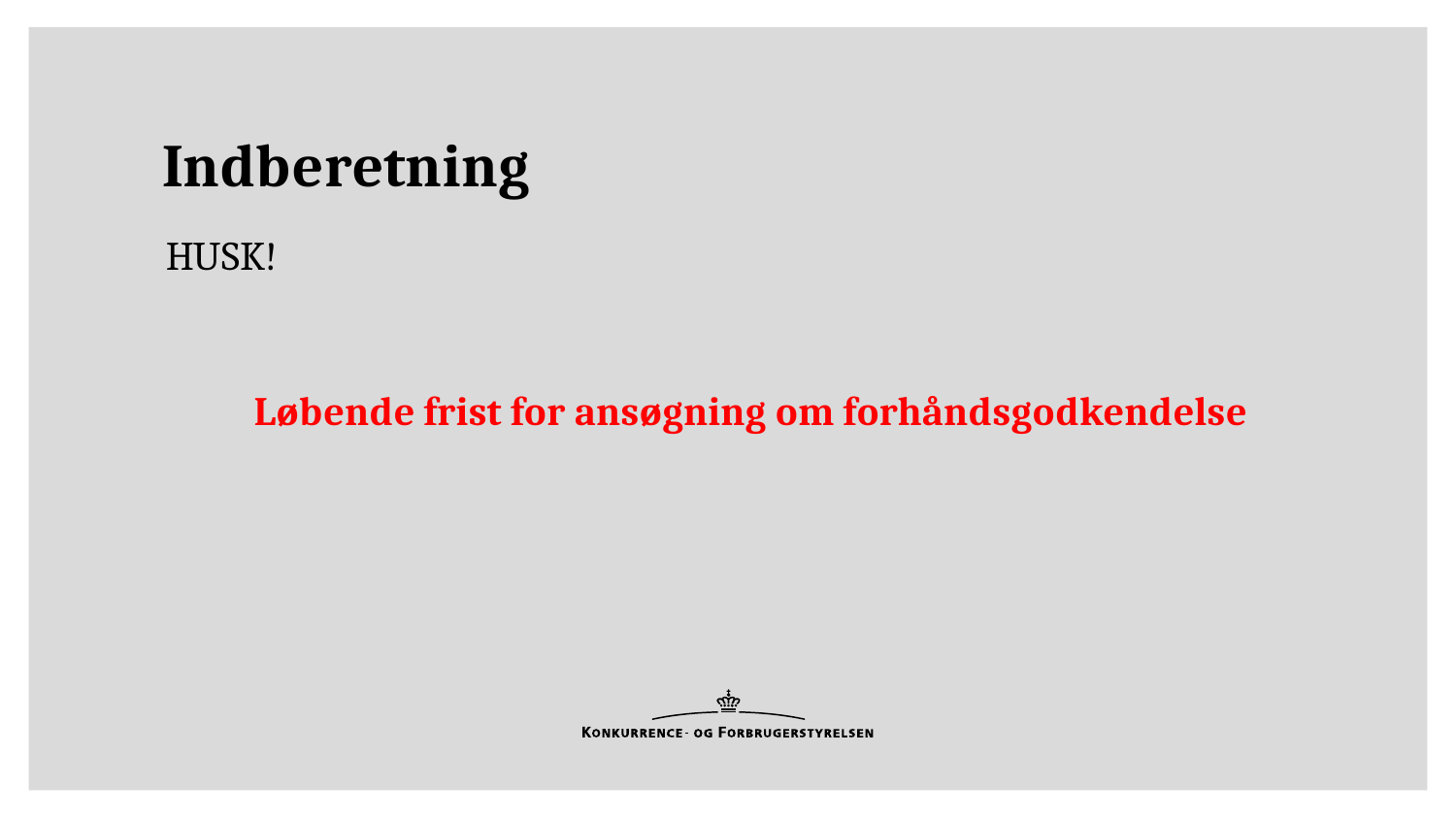

# Indberetning
HUSK!

Løbende frist for ansøgning om forhåndsgodkendelse